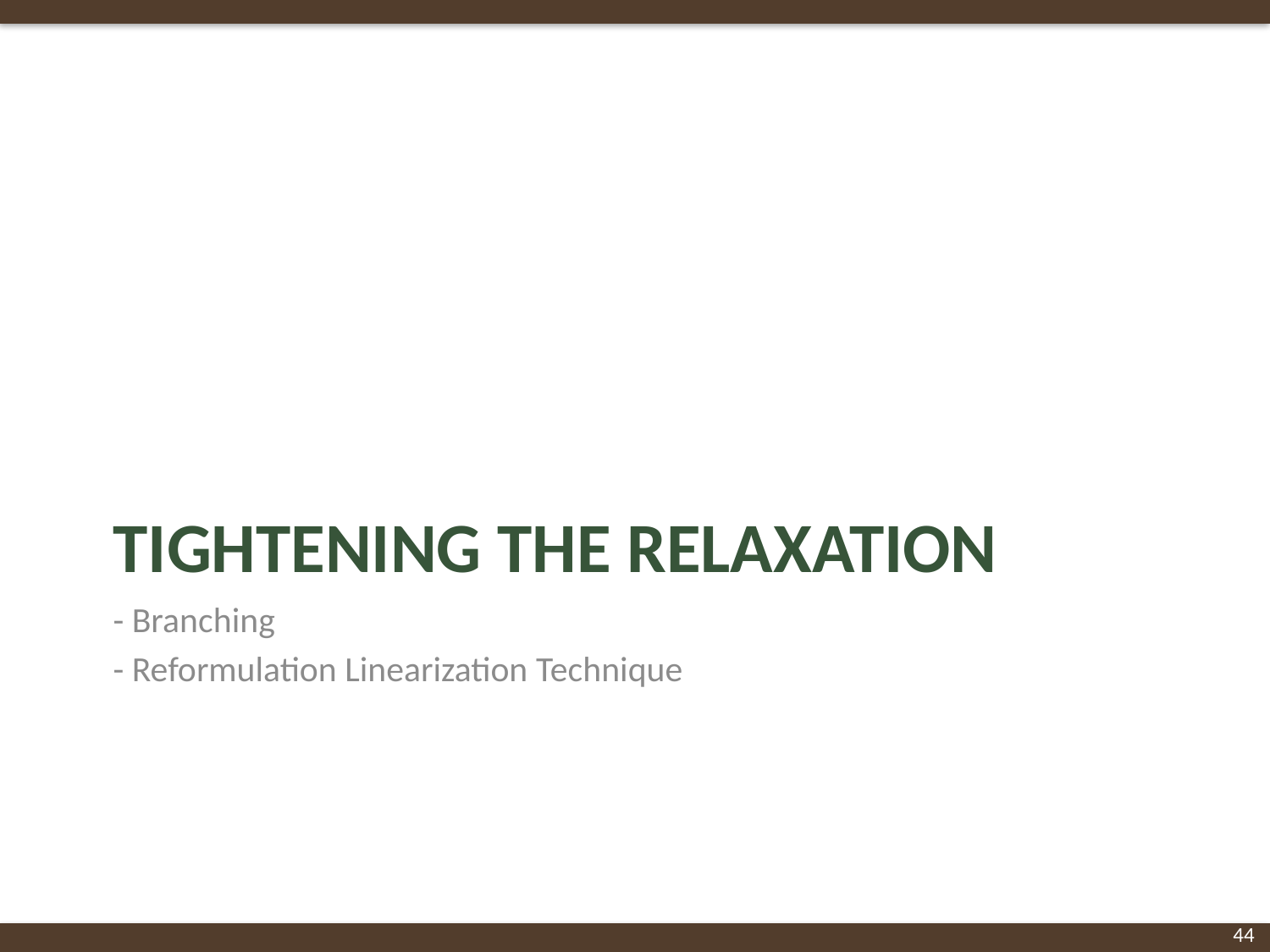

# Tightening The relaxation
- Branching
- Reformulation Linearization Technique
44